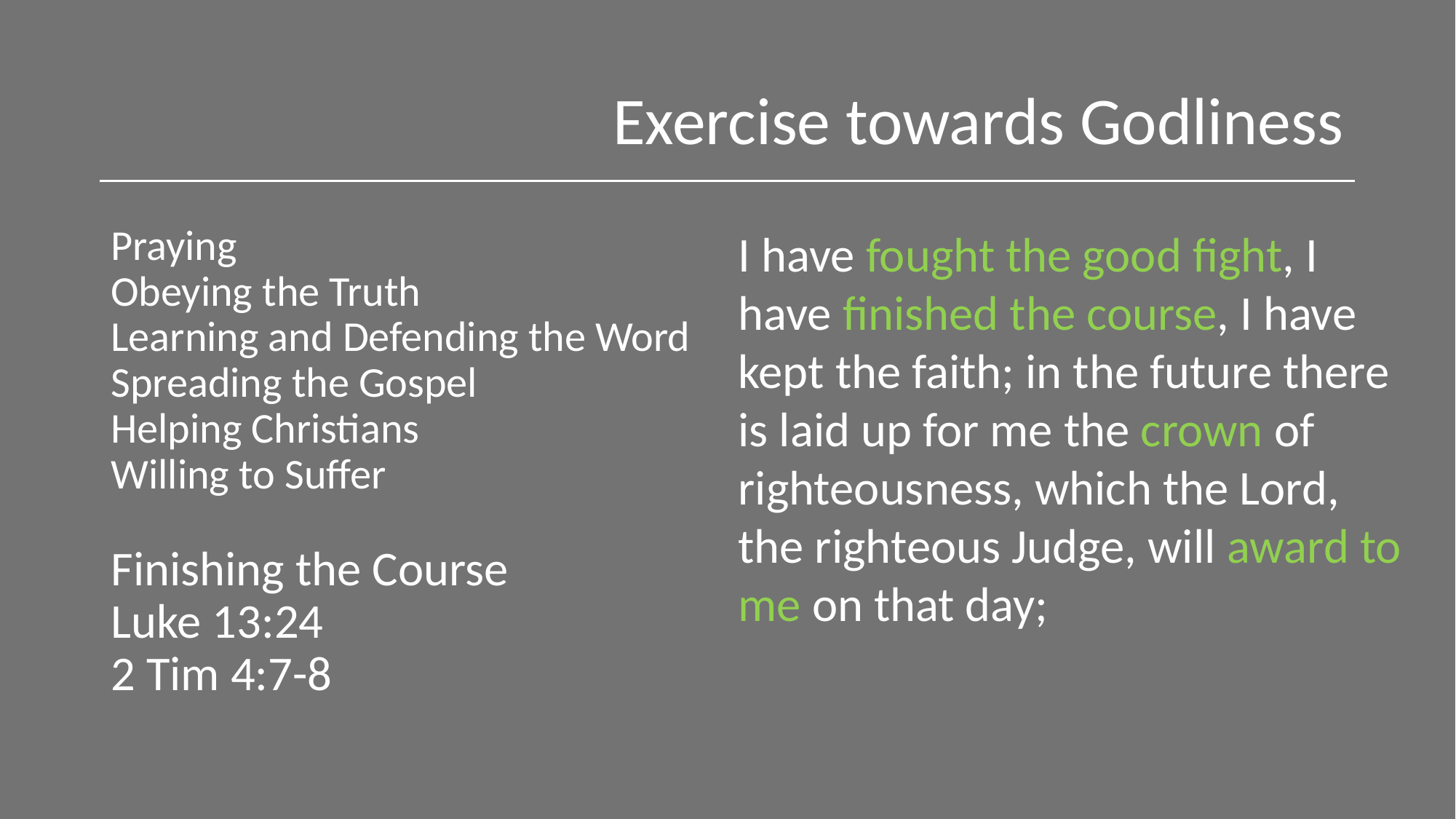

# Exercise towards Godliness
Praying
Obeying the Truth
Learning and Defending the Word
Spreading the Gospel
Helping Christians
Willing to Suffer

Finishing the Course
Luke 13:24
2 Tim 4:7-8
I have fought the good fight, I have finished the course, I have kept the faith; in the future there is laid up for me the crown of righteousness, which the Lord, the righteous Judge, will award to me on that day;